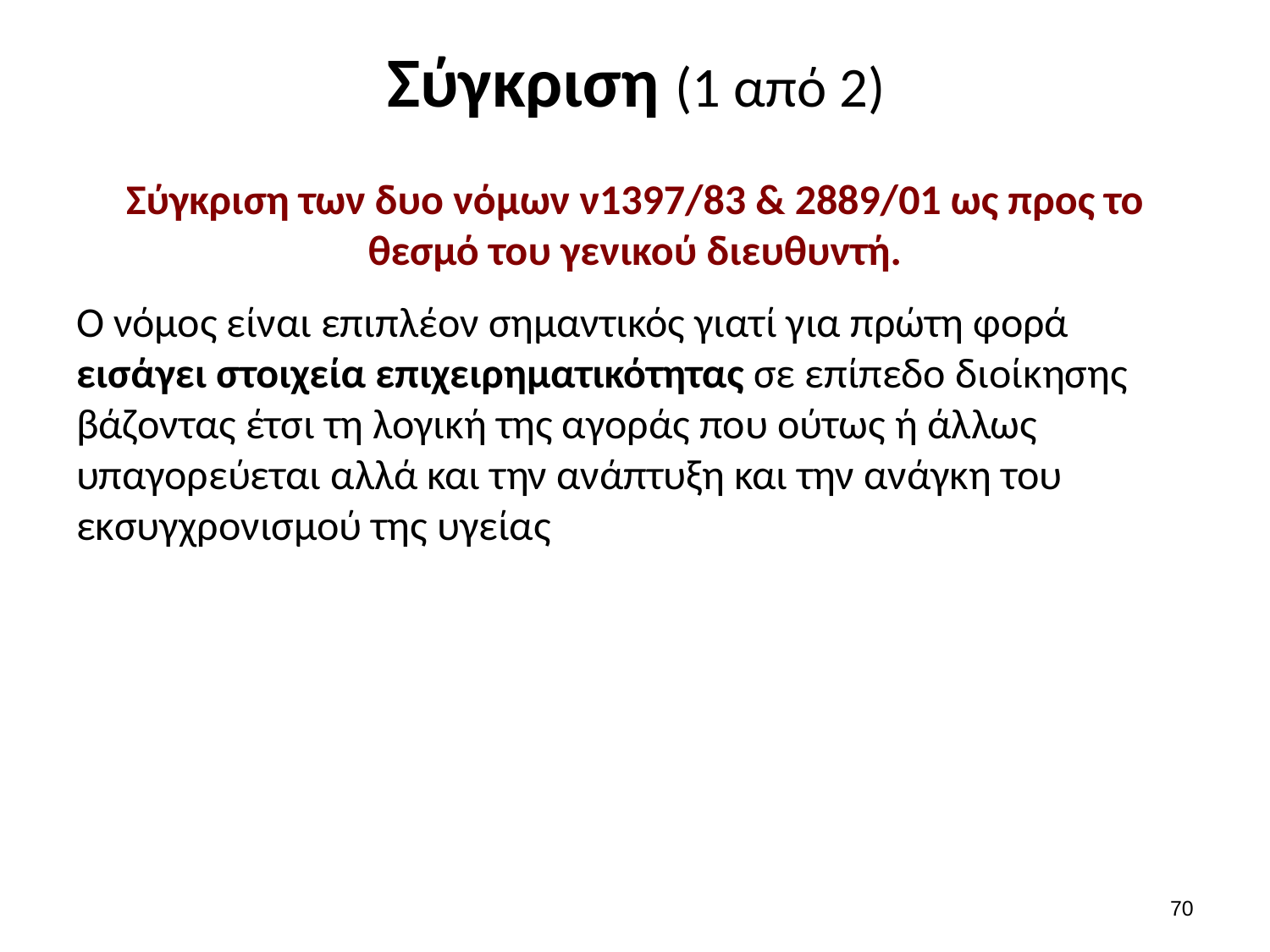

# Σύγκριση (1 από 2)
Σύγκριση των δυο νόμων ν1397/83 & 2889/01 ως προς το θεσμό του γενικού διευθυντή.
Ο νόμος είναι επιπλέον σημαντικός γιατί για πρώτη φορά εισάγει στοιχεία επιχειρηματικότητας σε επίπεδο διοίκησης βάζοντας έτσι τη λογική της αγοράς που ούτως ή άλλως υπαγορεύεται αλλά και την ανάπτυξη και την ανάγκη του εκσυγχρονισμού της υγείας

70